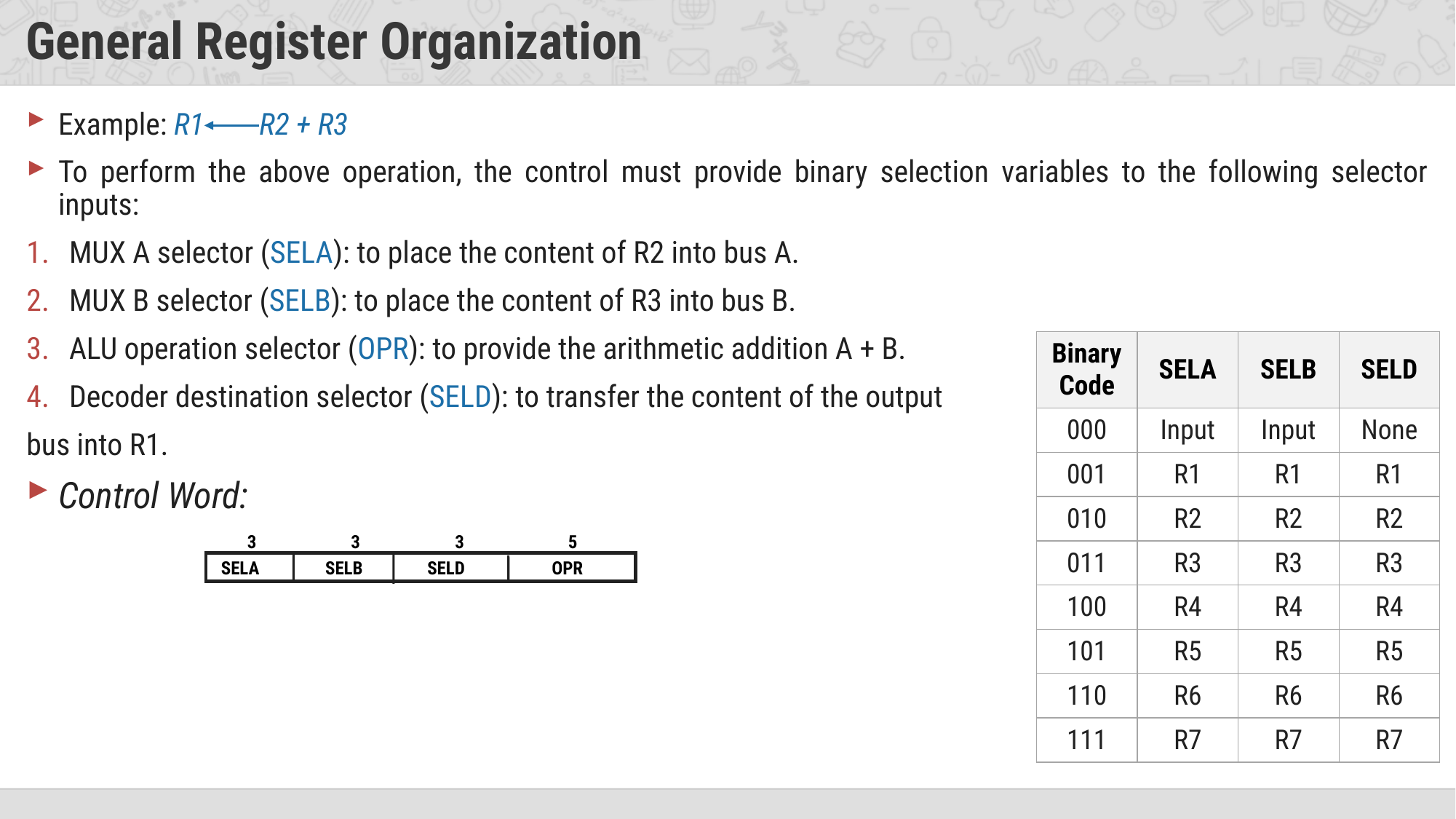

# General Register Organization
Example: R1        R2 + R3
To perform the above operation, the control must provide binary selection variables to the following selector inputs:
MUX A selector (SELA): to place the content of R2 into bus A.
MUX B selector (SELB): to place the content of R3 into bus B.
ALU operation selector (OPR): to provide the arithmetic addition A + B.
Decoder destination selector (SELD): to transfer the content of the output
bus into R1.
Control Word:

| Binary Code | SELA | SELB | SELD |
| --- | --- | --- | --- |
| 000 | Input | Input | None |
| 001 | R1 | R1 | R1 |
| 010 | R2 | R2 | R2 |
| 011 | R3 | R3 | R3 |
| 100 | R4 | R4 | R4 |
| 101 | R5 | R5 | R5 |
| 110 | R6 | R6 | R6 |
| 111 | R7 | R7 | R7 |
3
3
3
5

SELA
SELB
SELD
OPR